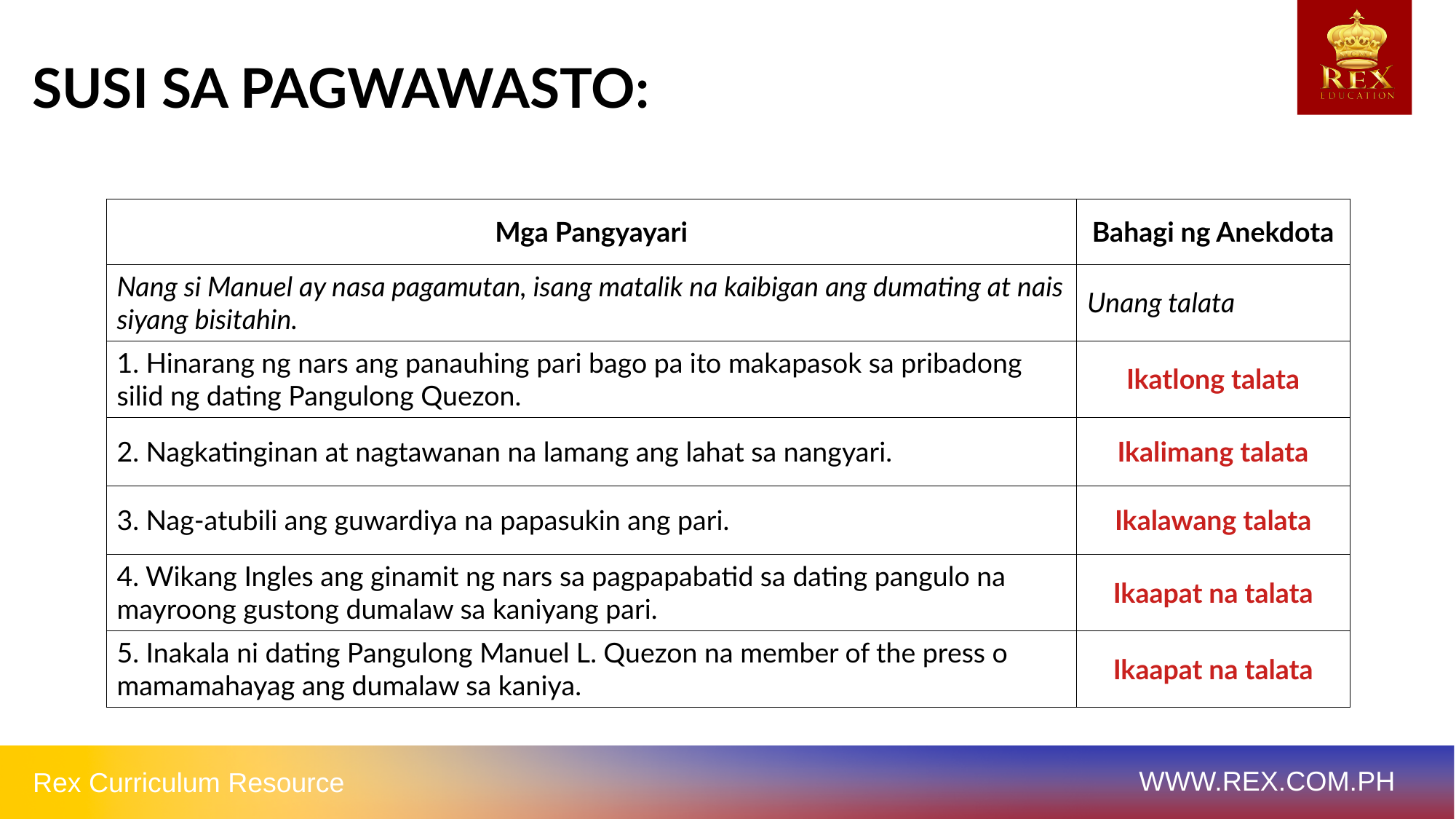

SUSI SA PAGWAWASTO:

| Mga Pangyayari | Bahagi ng Anekdota |
| --- | --- |
| Nang si Manuel ay nasa pagamutan, isang matalik na kaibigan ang dumating at nais siyang bisitahin. | Unang talata |
| 1. Hinarang ng nars ang panauhing pari bago pa ito makapasok sa pribadong silid ng dating Pangulong Quezon. | Ikatlong talata |
| 2. Nagkatinginan at nagtawanan na lamang ang lahat sa nangyari. | Ikalimang talata |
| 3. Nag-atubili ang guwardiya na papasukin ang pari. | Ikalawang talata |
| 4. Wikang Ingles ang ginamit ng nars sa pagpapabatid sa dating pangulo na mayroong gustong dumalaw sa kaniyang pari. | Ikaapat na talata |
| 5. Inakala ni dating Pangulong Manuel L. Quezon na member of the press o mamamahayag ang dumalaw sa kaniya. | Ikaapat na talata |